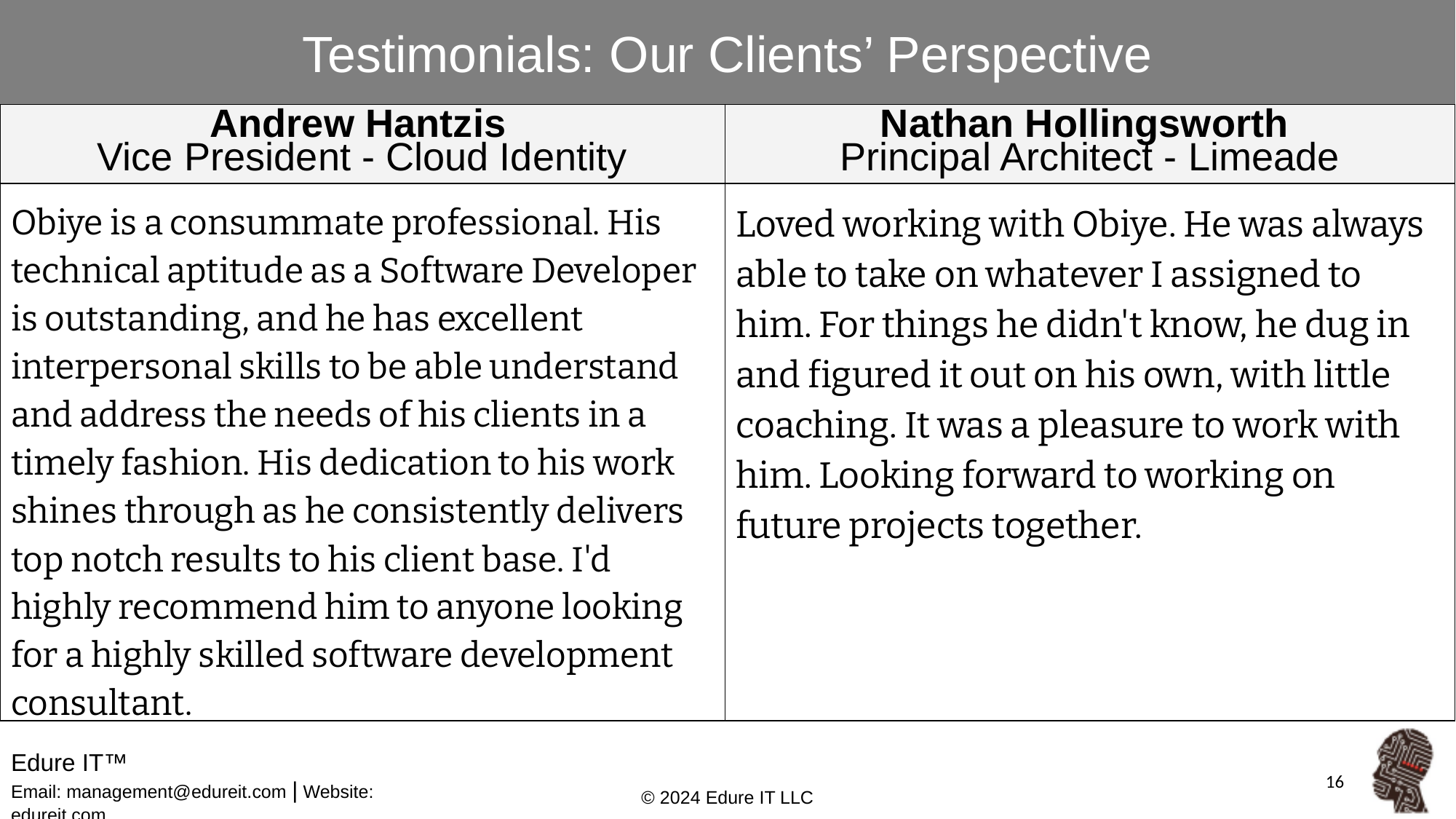

# Testimonials: Our Clients’ Perspective
Andrew Hantzis
Vice President - Cloud Identity
Nathan Hollingsworth
Principal Architect - Limeade
Obiye is a consummate professional. His technical aptitude as a Software Developer is outstanding, and he has excellent interpersonal skills to be able understand and address the needs of his clients in a timely fashion. His dedication to his work shines through as he consistently delivers top notch results to his client base. I'd highly recommend him to anyone looking for a highly skilled software development consultant.
Loved working with Obiye. He was always able to take on whatever I assigned to him. For things he didn't know, he dug in and figured it out on his own, with little coaching. It was a pleasure to work with him. Looking forward to working on future projects together.

16
© 2024 Edure IT LLC